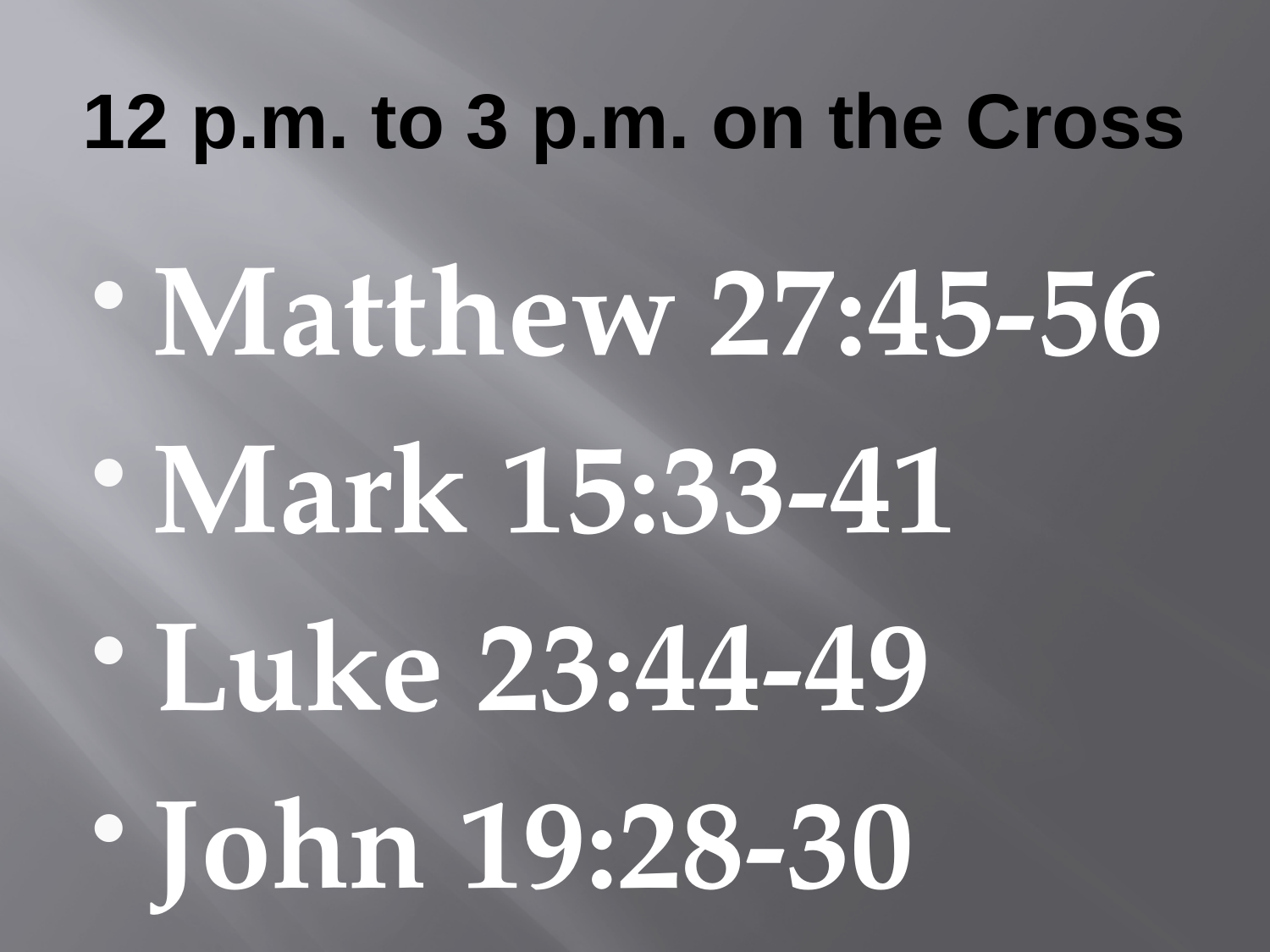

# 12 p.m. to 3 p.m. on the Cross
Matthew 27:45-56
Mark 15:33-41
Luke 23:44-49
John 19:28-30